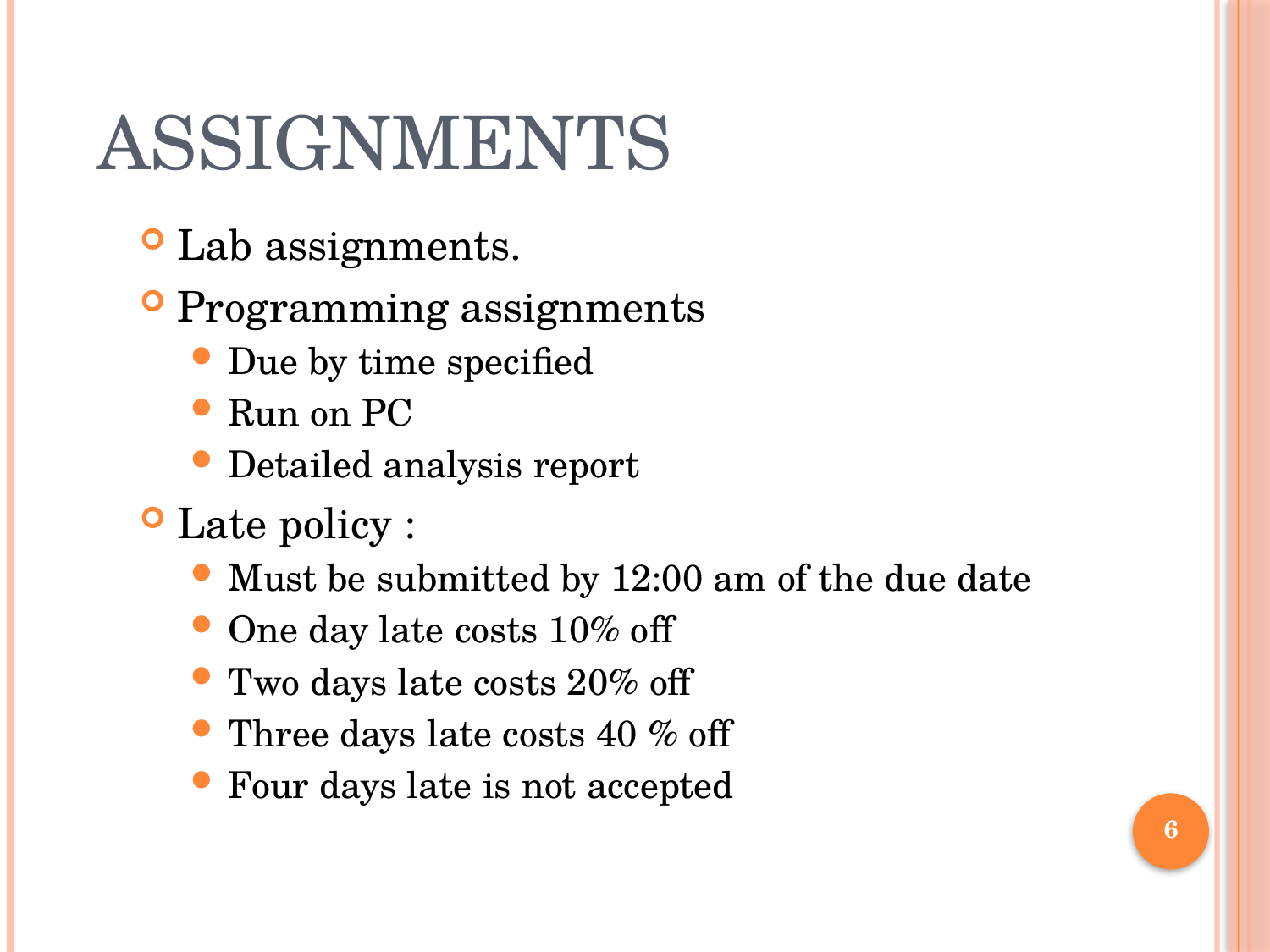

# Assignments
Lab assignments.
Programming assignments
Due by time specified
Run on PC
Detailed analysis report
Late policy :
Must be submitted by 12:00 am of the due date
One day late costs 10% off
Two days late costs 20% off
Three days late costs 40 % off
Four days late is not accepted
6